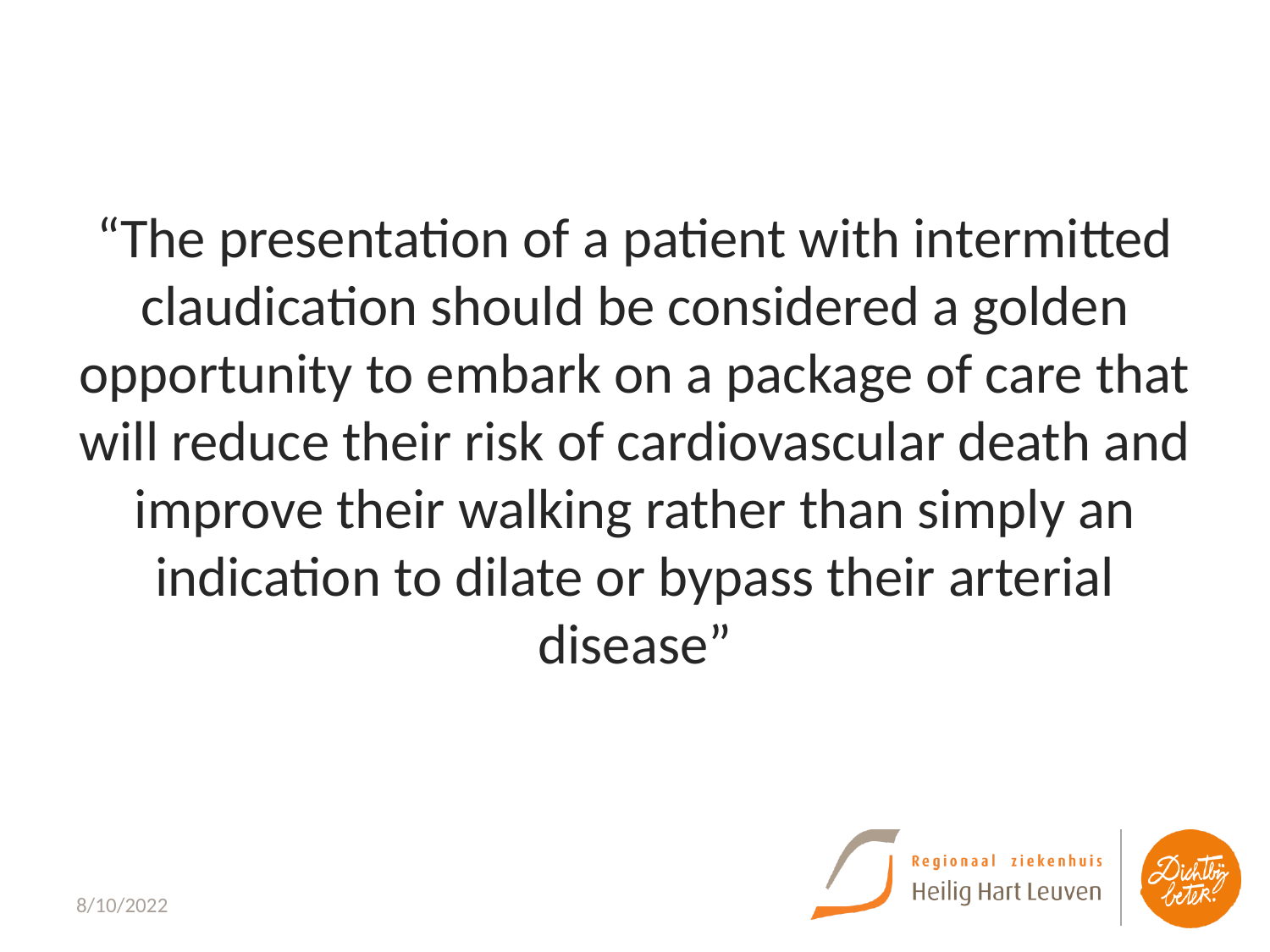

“The presentation of a patient with intermitted claudication should be considered a golden opportunity to embark on a package of care that will reduce their risk of cardiovascular death and improve their walking rather than simply an indication to dilate or bypass their arterial disease”
8/10/2022